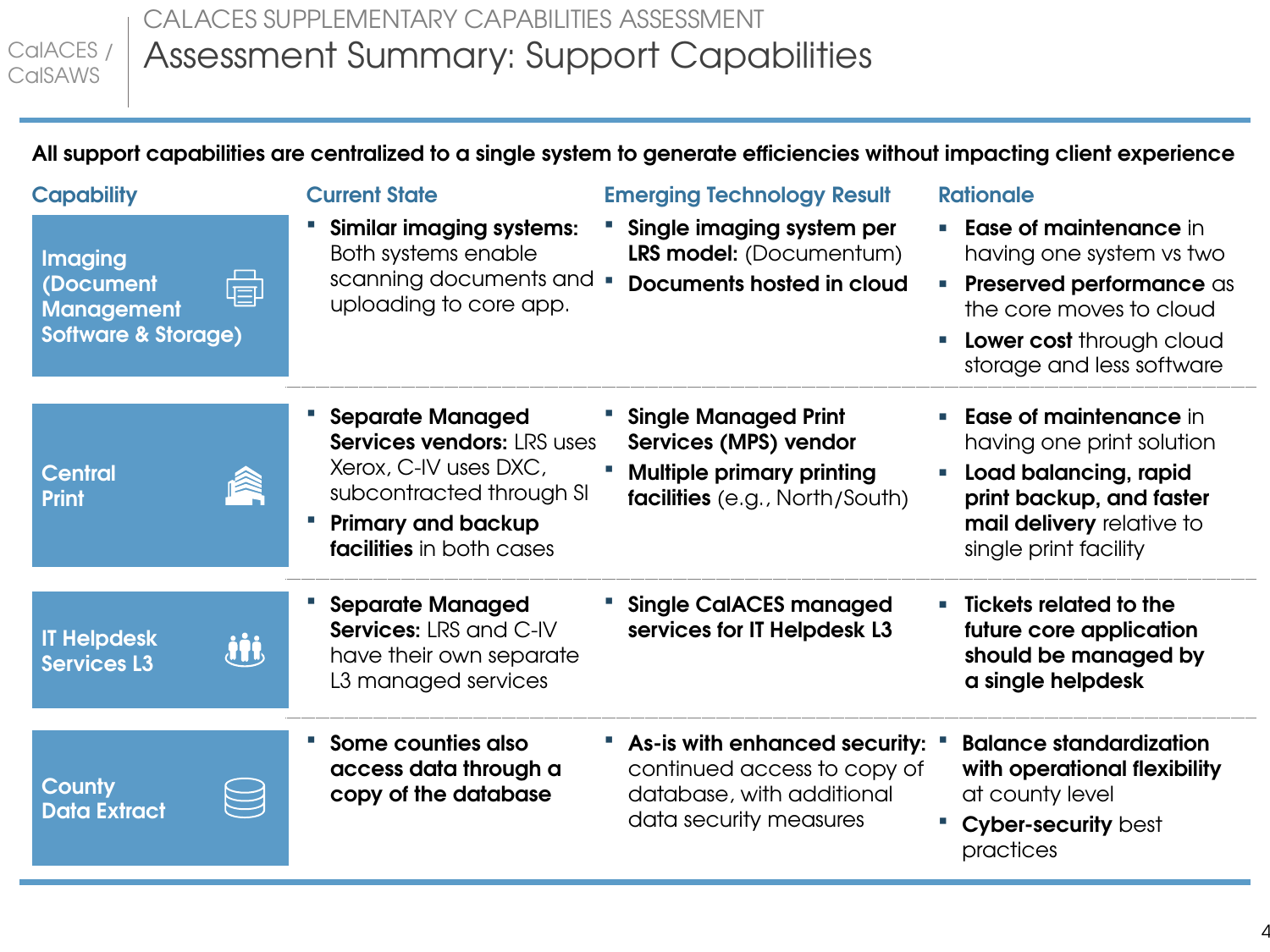

CALACES SUPPLEMENTARY CAPABILITIES ASSESSMENT
# Assessment Summary: Support Capabilities
All support capabilities are centralized to a single system to generate efficiencies without impacting client experience
Capability
Current State
Emerging Technology Result
Rationale
Imaging
(Document
Management
Software & Storage)
Similar imaging systems: Both systems enable scanning documents and uploading to core app.
Single imaging system per LRS model: (Documentum)
Documents hosted in cloud
Ease of maintenance in having one system vs two
Preserved performance as the core moves to cloud
Lower cost through cloud storage and less software

Central
Print
Separate Managed Services vendors: LRS uses Xerox, C-IV uses DXC, subcontracted through SI
Primary and backup facilities in both cases
Single Managed Print Services (MPS) vendor
Multiple primary printing facilities (e.g., North/South)
Ease of maintenance in having one print solution
Load balancing, rapid print backup, and faster mail delivery relative to single print facility

IT Helpdesk
Services L3
Separate Managed Services: LRS and C-IV have their own separate L3 managed services
Single CalACES managed services for IT Helpdesk L3
Tickets related to the future core application should be managed by a single helpdesk

County
Data Extract
Some counties also access data through a copy of the database
As-is with enhanced security: continued access to copy of database, with additional data security measures
Balance standardization with operational flexibility at county level
Cyber-security best practices